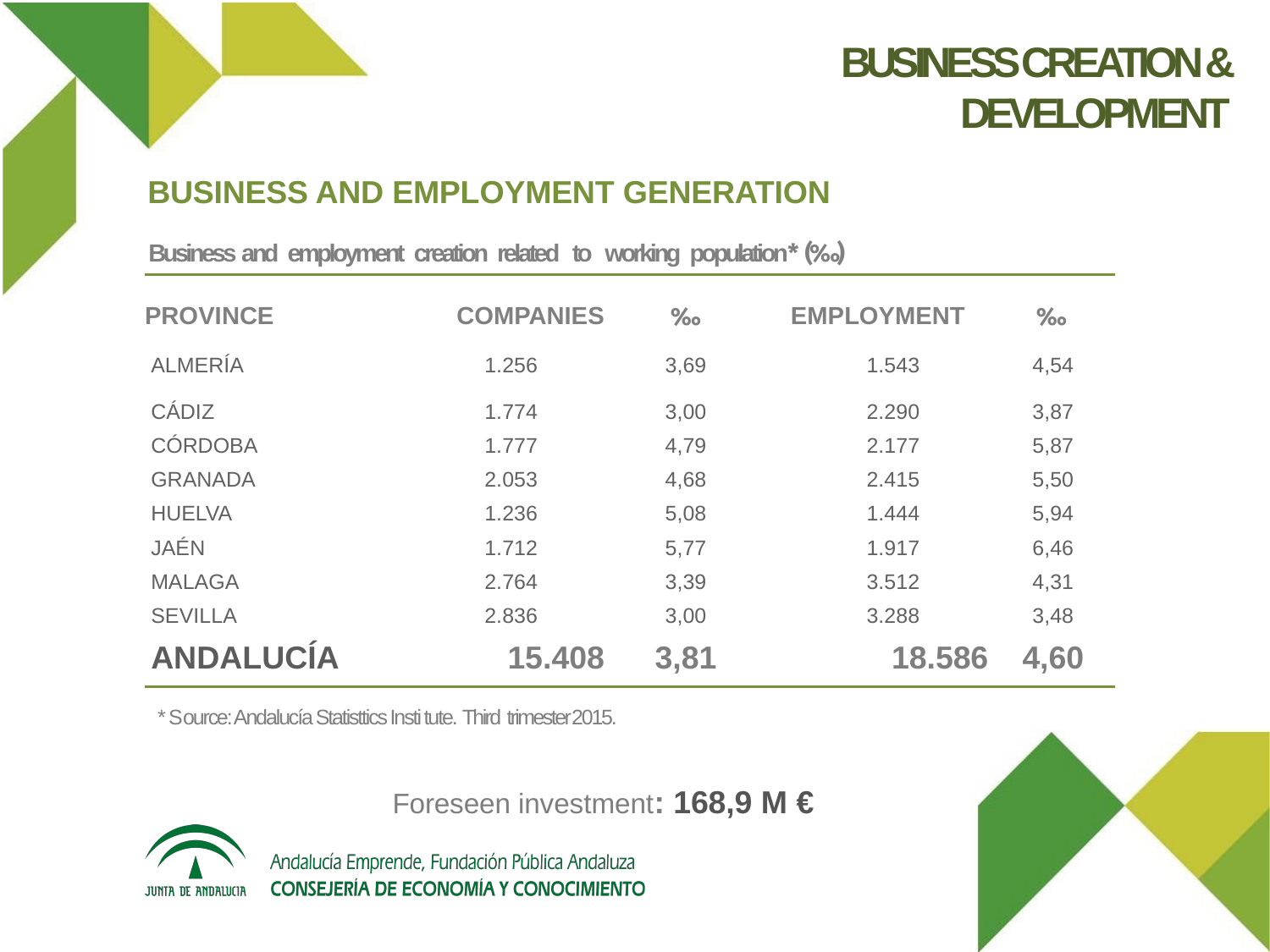

# BUSINESS CREATION & DEVELOPMENT
BUSINESS AND EMPLOYMENT GENERATION
Business  and   employment   creation   related    to    working   population* (‰)
| PROVINCE | COMPANIES | ‰ | EMPLOYMENT | ‰ |
| --- | --- | --- | --- | --- |
| ALMERÍA | 1.256 | 3,69 | 1.543 | 4,54 |
| CÁDIZ | 1.774 | 3,00 | 2.290 | 3,87 |
| CÓRDOBA | 1.777 | 4,79 | 2.177 | 5,87 |
| GRANADA | 2.053 | 4,68 | 2.415 | 5,50 |
| HUELVA | 1.236 | 5,08 | 1.444 | 5,94 |
| JAÉN | 1.712 | 5,77 | 1.917 | 6,46 |
| MALAGA | 2.764 | 3,39 | 3.512 | 4,31 |
| SEVILLA | 2.836 | 3,00 | 3.288 | 3,48 |
| ANDALUCÍA | 15.408 | 3,81 | 18.586 | 4,60 |

* Source: Andalucía Statisttics Insti tute. Third  trimester2015.

Foreseen investment: 168,9 M €